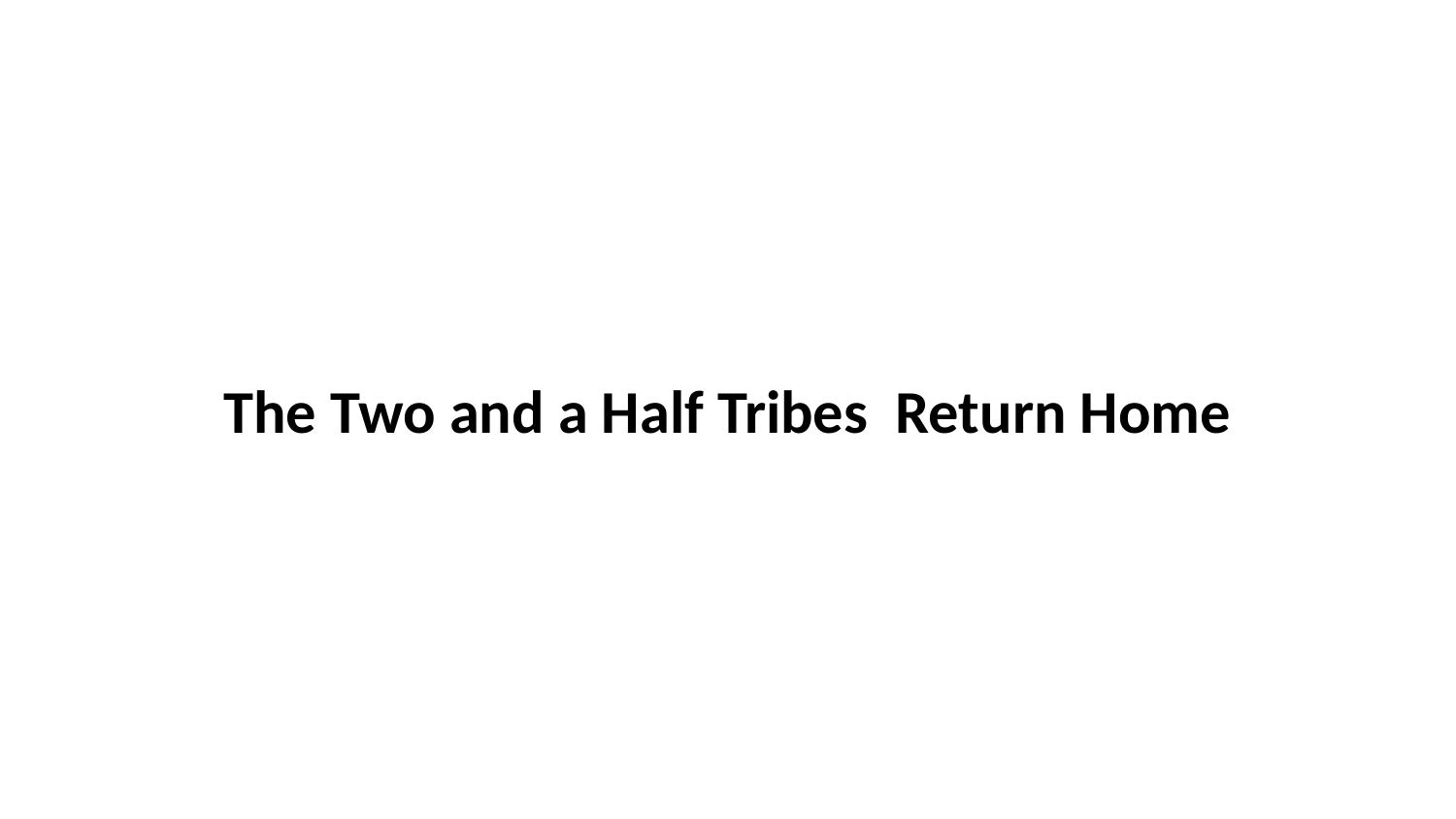

The Two and a Half Tribes  Return Home